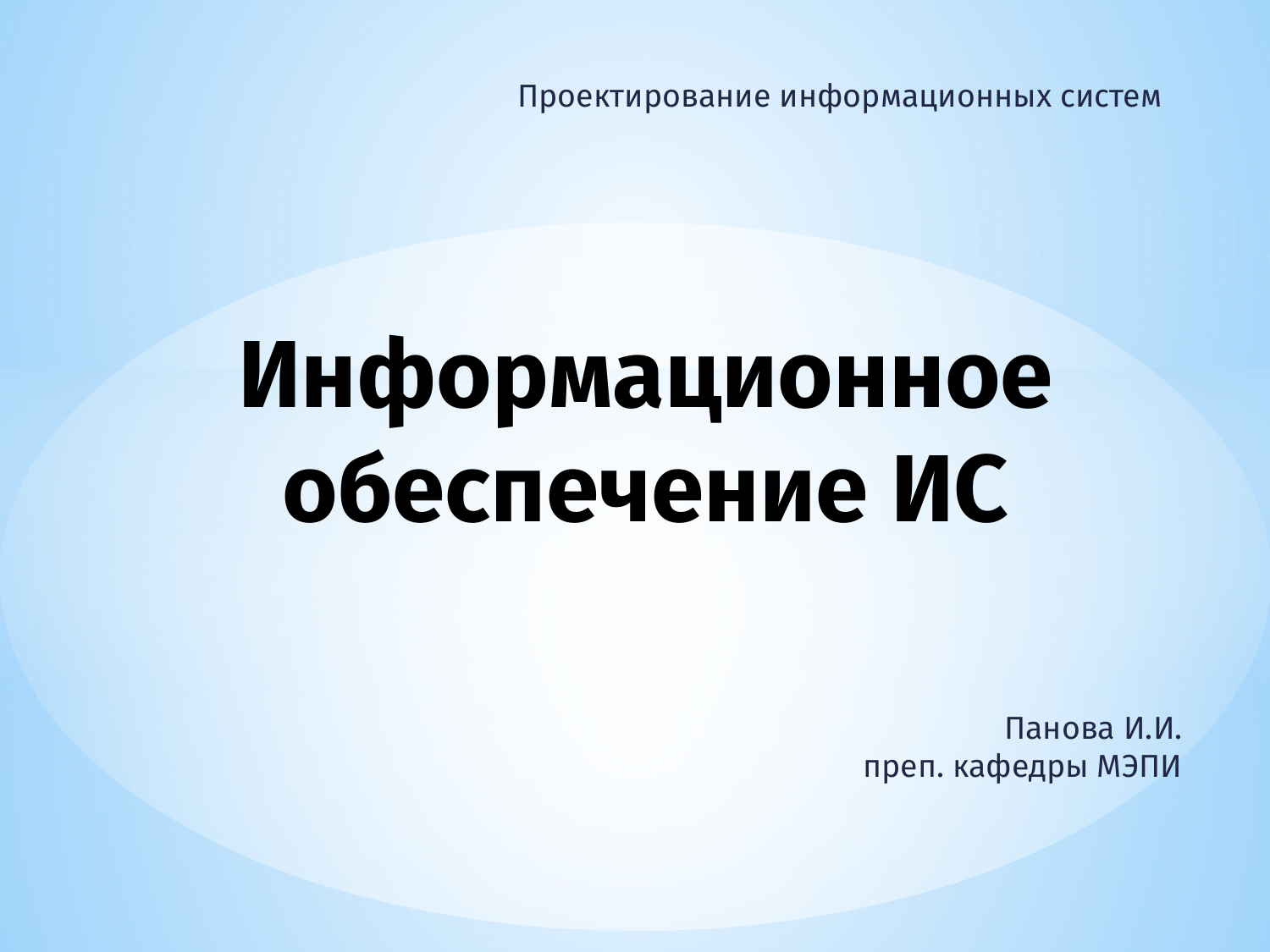

Проектирование информационных систем
# Информационное обеспечение ИС
Панова И.И.
преп. кафедры МЭПИ